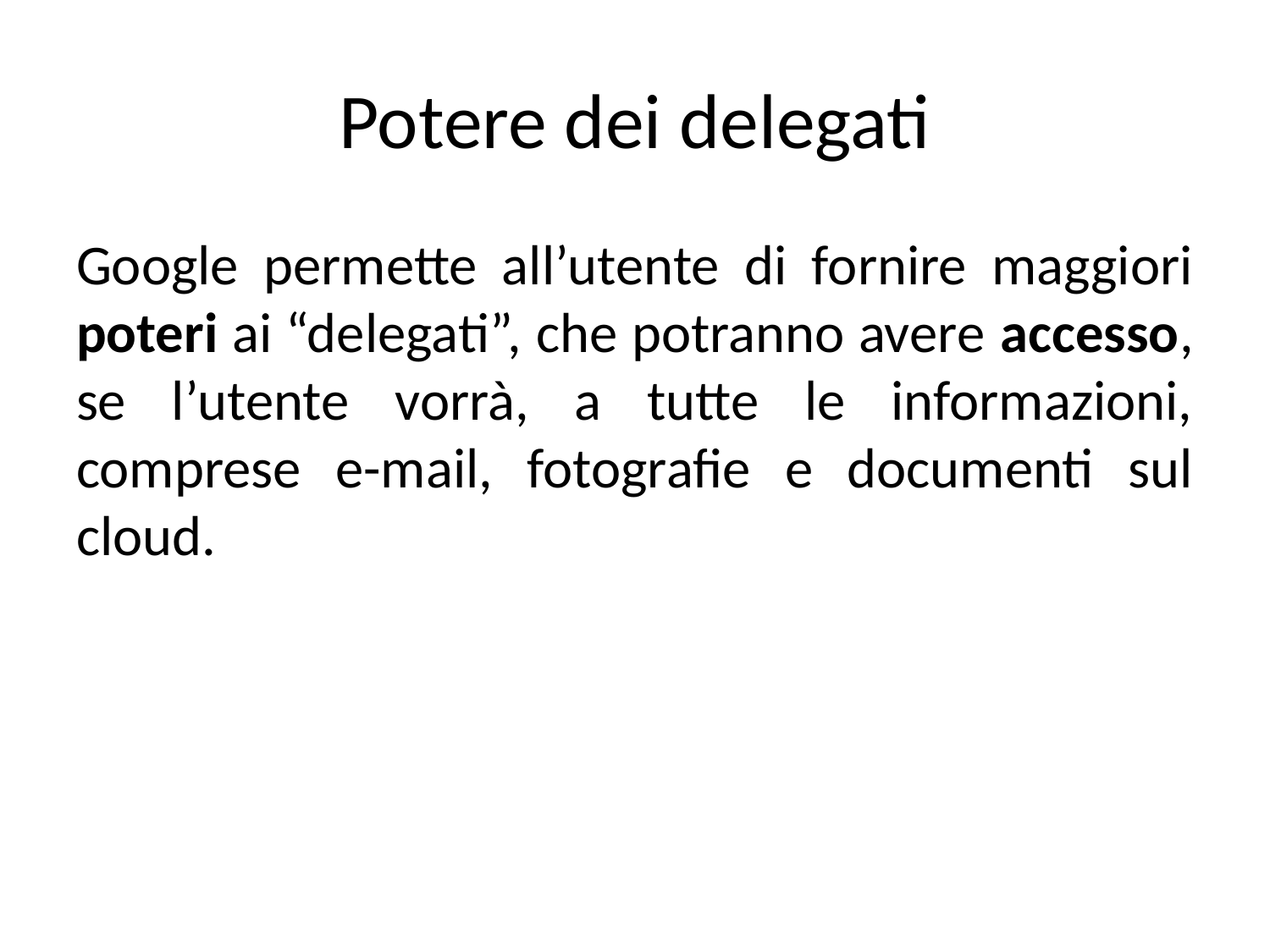

# Potere dei delegati
Google permette all’utente di fornire maggiori poteri ai “delegati”, che potranno avere accesso, se l’utente vorrà, a tutte le informazioni, comprese e-mail, fotografie e documenti sul cloud.